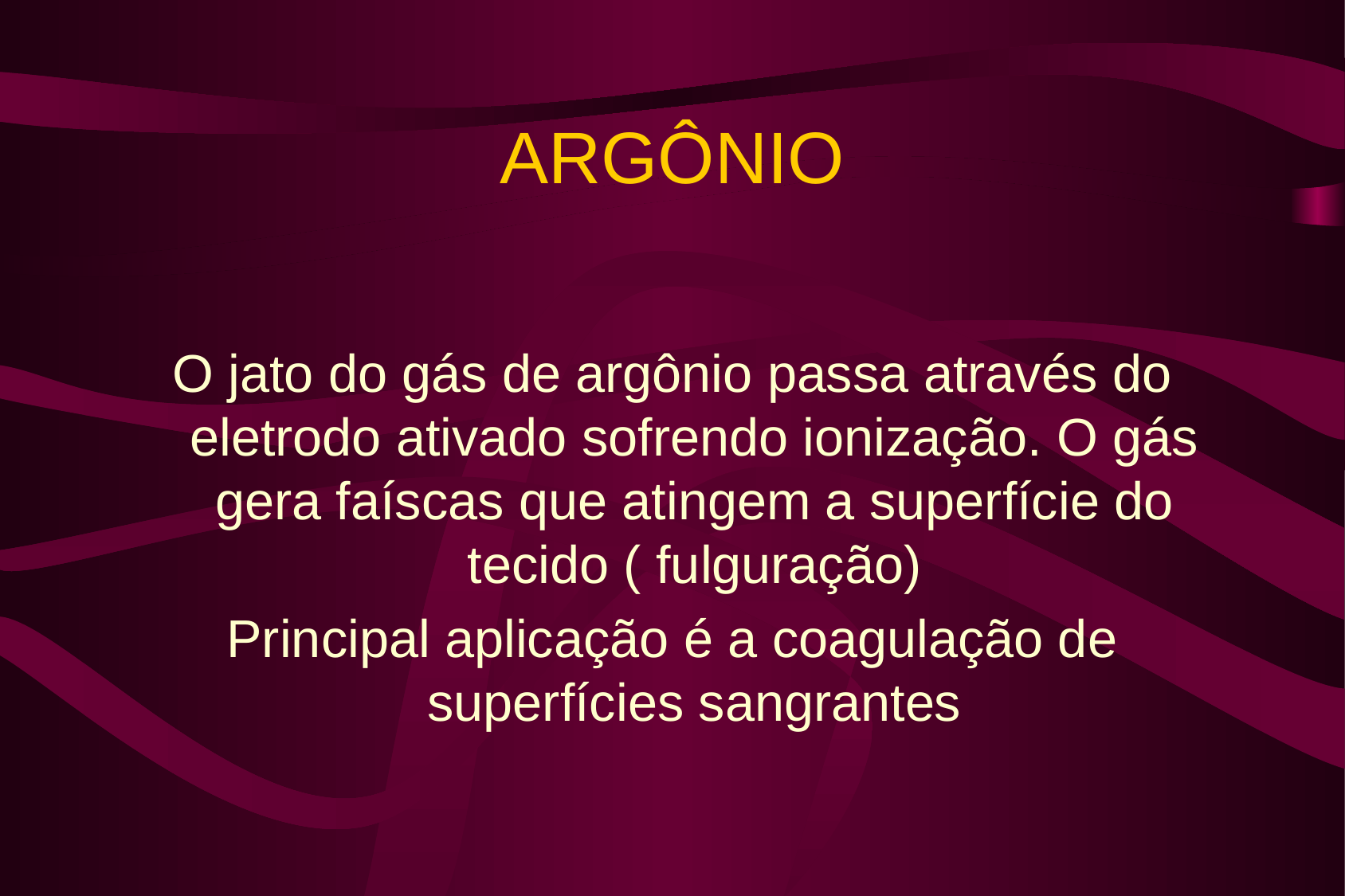

# ARGÔNIO

O jato do gás de argônio passa através do eletrodo ativado sofrendo ionização. O gás gera faíscas que atingem a superfície do tecido ( fulguração)
Principal aplicação é a coagulação de superfícies sangrantes